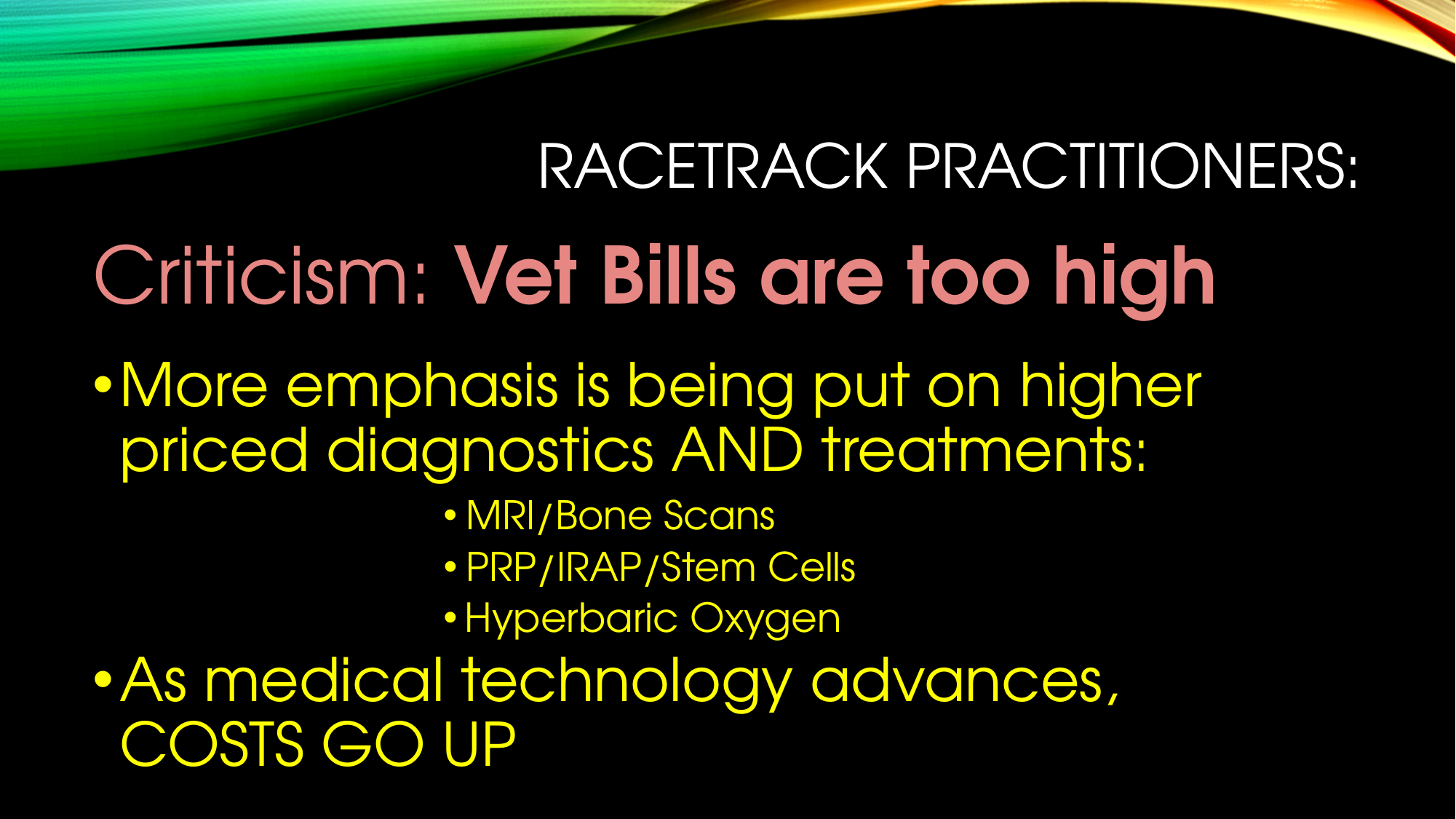

# Racetrack practitioners:
Criticism: Vet Bills are too high

More emphasis is being put on higher priced diagnostics AND treatments:

MRI/Bone Scans

PRP/IRAP/Stem Cells
Hyperbaric Oxygen

As medical technology advances, COSTS GO UP